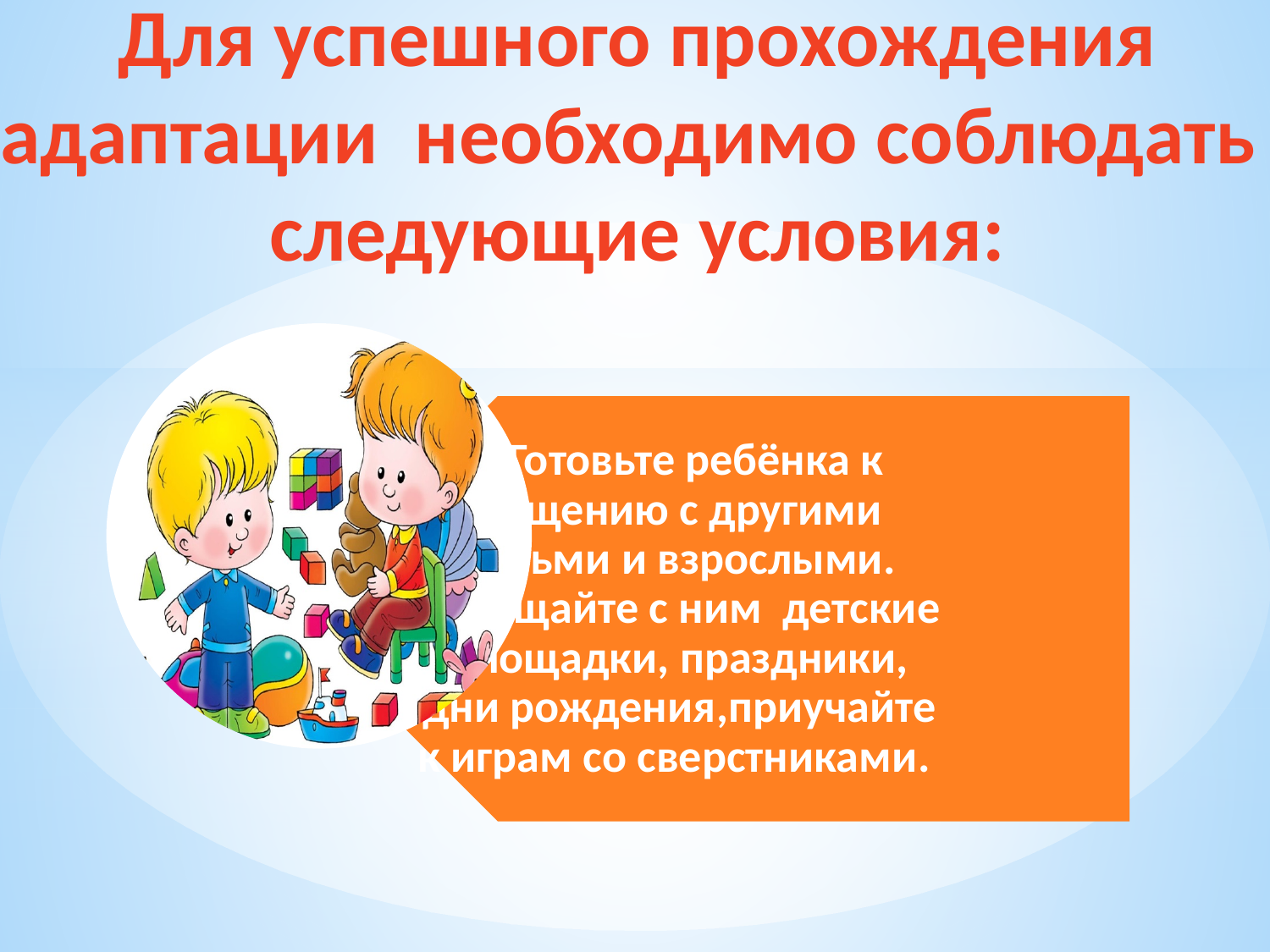

# Для успешного прохождения адаптации  необходимо соблюдать  следующие условия:
* Готовьте ребёнка к общению с другими детьми и взрослыми. Посещайте с ним  детские площадки, праздники, дни рождения,приучайте к играм со сверстниками.